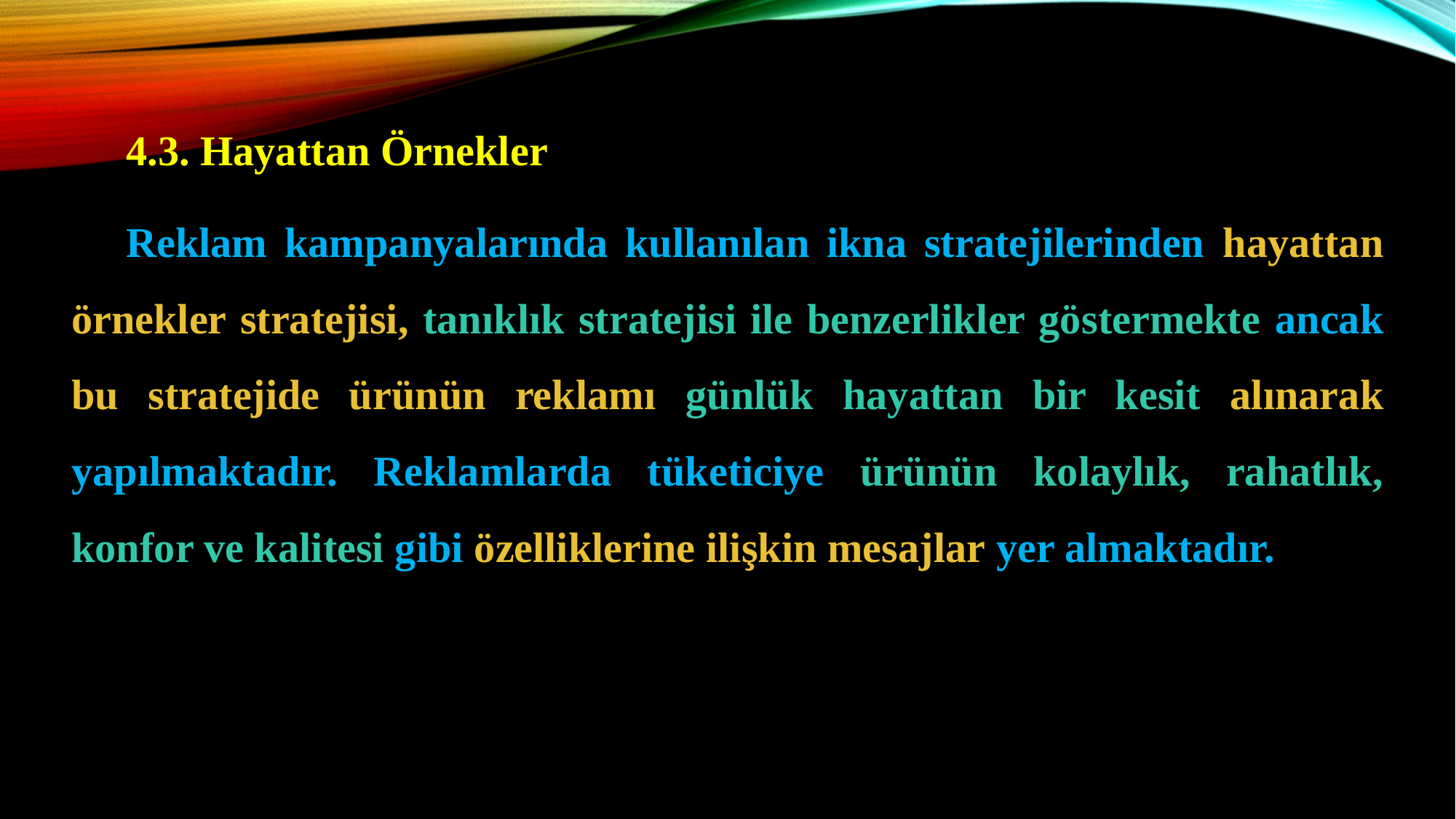

4.3. Hayattan Örnekler
Reklam kampanyalarında kullanılan ikna stratejilerinden hayattan örnekler stratejisi, tanıklık stratejisi ile benzerlikler göstermekte ancak bu stratejide ürünün reklamı günlük hayattan bir kesit alınarak yapılmaktadır. Reklamlarda tüketiciye ürünün kolaylık, rahatlık, konfor ve kalitesi gibi özelliklerine ilişkin mesajlar yer almaktadır.